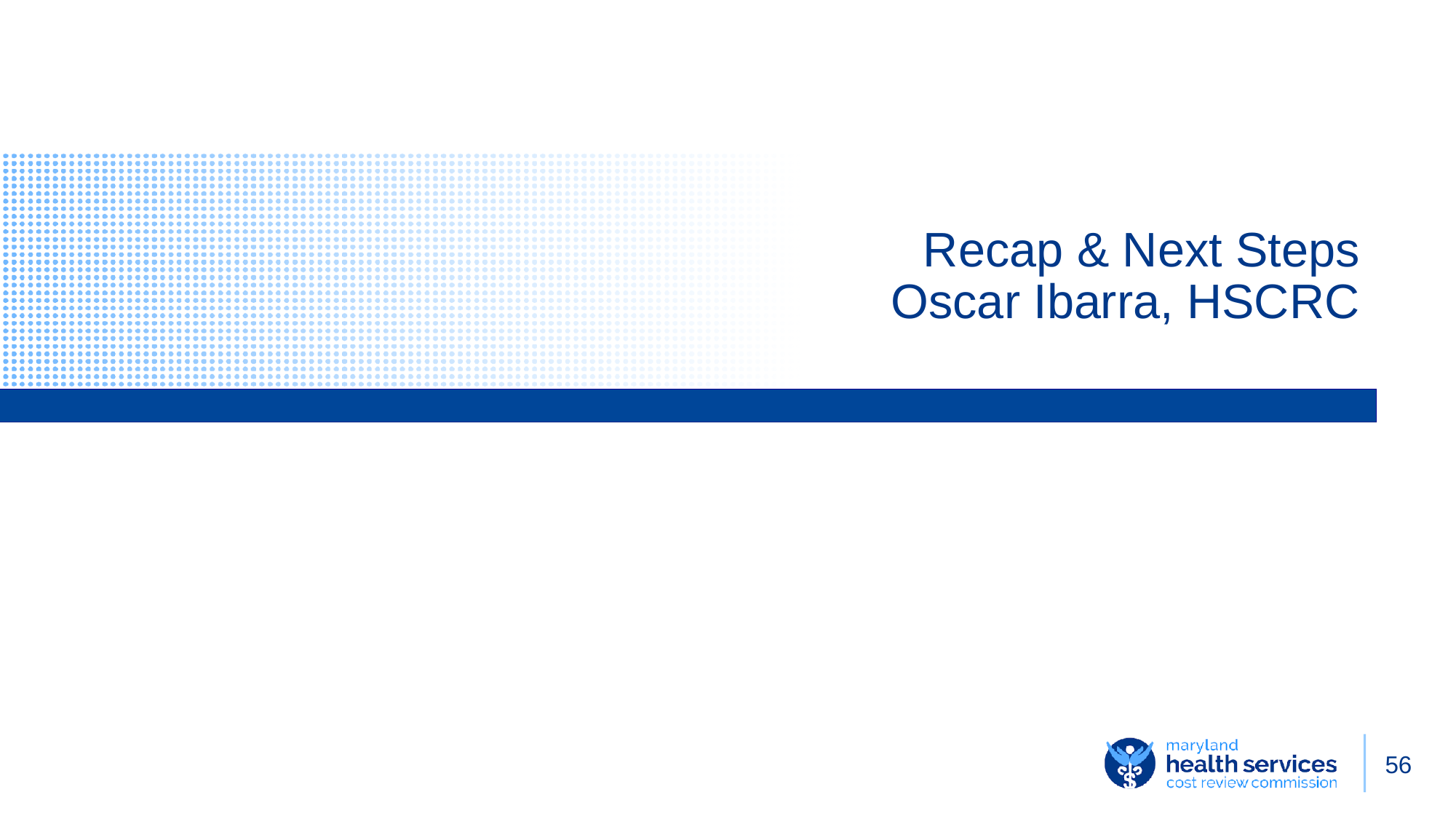

# Recap & Next Steps Oscar Ibarra, HSCRC
56